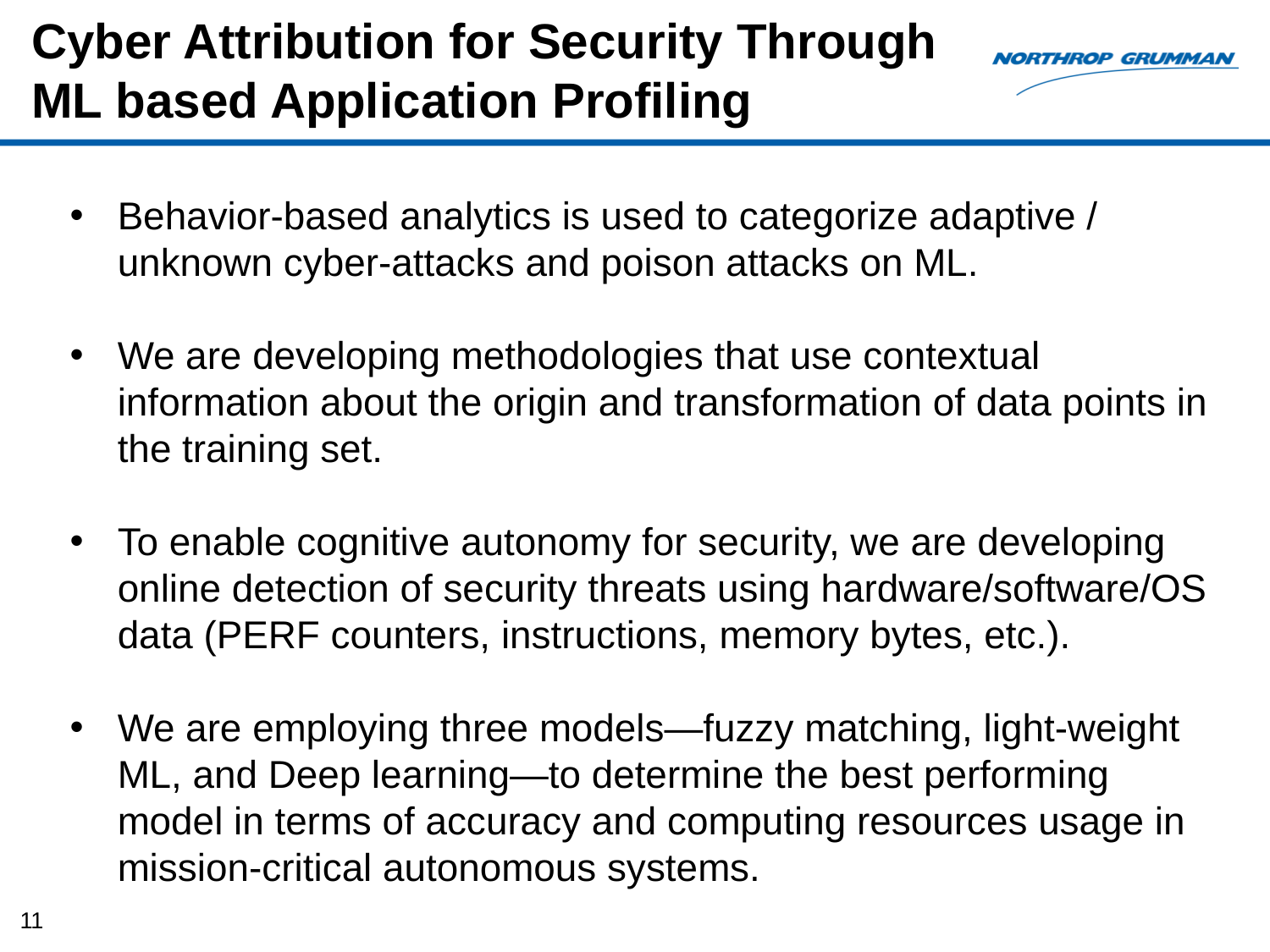

# Cyber Attribution for Security Through ML based Application Profiling

Behavior-based analytics is used to categorize adaptive / unknown cyber-attacks and poison attacks on ML.

We are developing methodologies that use contextual information about the origin and transformation of data points in the training set.

To enable cognitive autonomy for security, we are developing online detection of security threats using hardware/software/OS data (PERF counters, instructions, memory bytes, etc.).

We are employing three models—fuzzy matching, light-weight ML, and Deep learning—to determine the best performing model in terms of accuracy and computing resources usage in mission-critical autonomous systems.

11